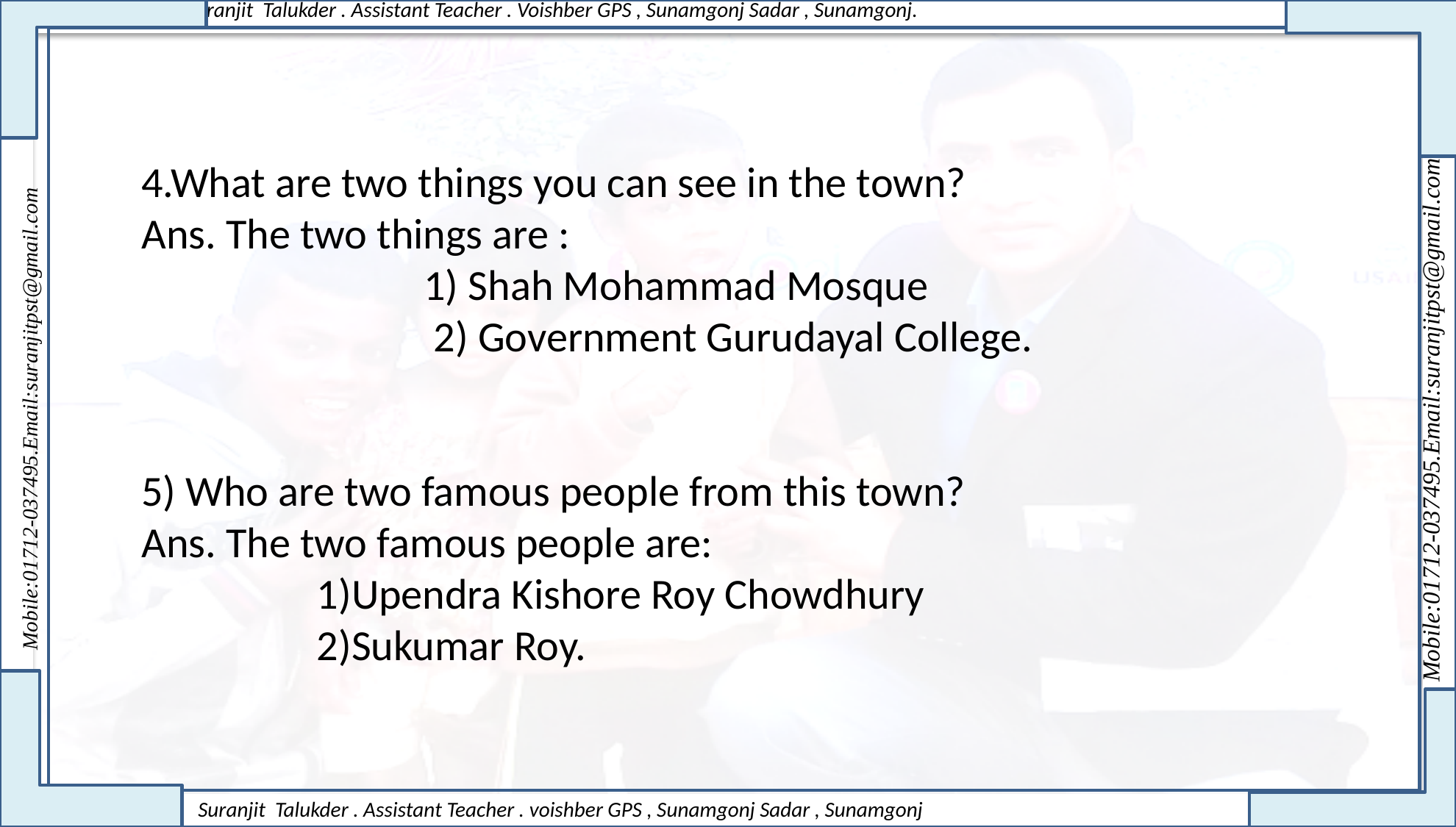

4.What are two things you can see in the town?
Ans. The two things are :
                             1) Shah Mohammad Mosque
                              2) Government Gurudayal College.

5) Who are two famous people from this town?
Ans. The two famous people are:
                  1)Upendra Kishore Roy Chowdhury
                  2)Sukumar Roy.